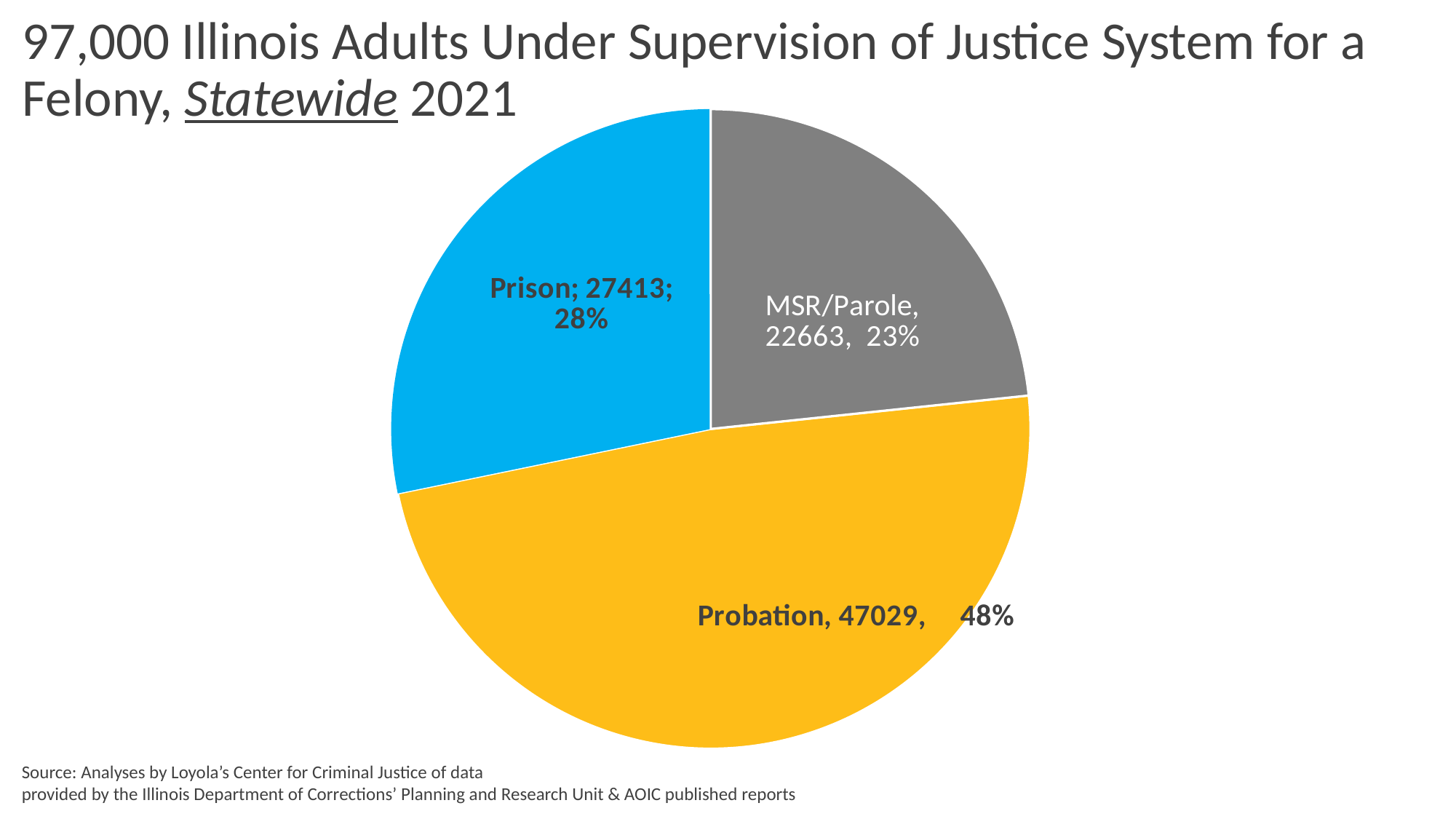

# 97,000 Illinois Adults Under Supervision of Justice System for a Felony, Statewide 2021

### Chart

| Category | Sales |
|---|---|
| Probation | 47029.0 |
| Prison | 27413.0 |
| MSR/Parole | 22663.0 |
Source: Analyses by Loyola’s Center for Criminal Justice of data
provided by the Illinois Department of Corrections’ Planning and Research Unit & AOIC published reports